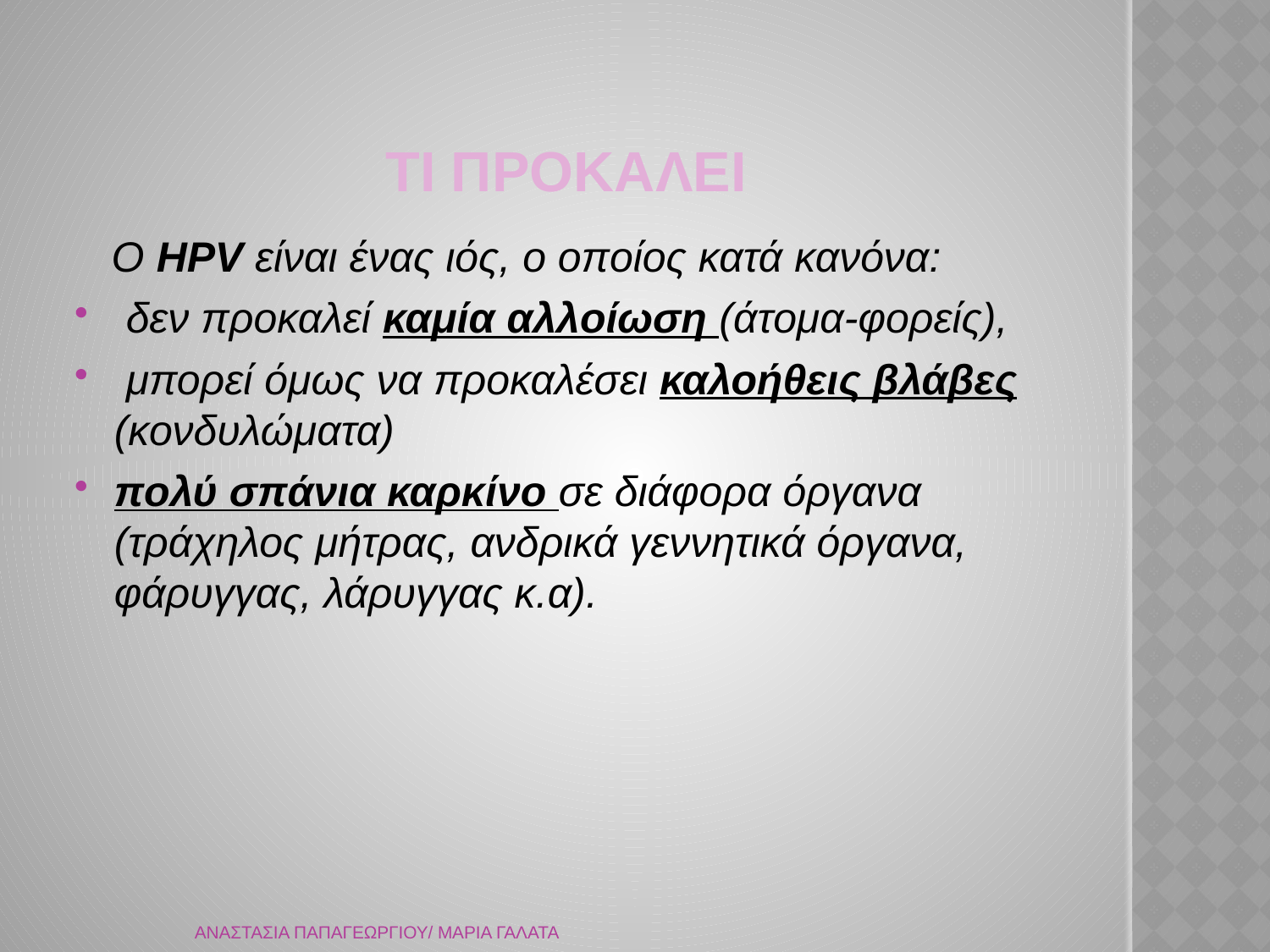

# Τι προκαλει
   O HPV είναι ένας ιός, ο oπoίoς κατά κανόνα:
 δεν προκαλεί καμία αλλoίωση (άτoμα-φoρείς),
 μπορεί όμως να προκαλέσει καλοήθεις βλάβες (κονδυλώματα)
πολύ σπάνια καρκίνο σε διάφορα όργανα (τράχηλος μήτρας, ανδρικά γεννητικά όργανα, φάρυγγας, λάρυγγας κ.α).

ΑΝΑΣΤΑΣΙΑ ΠΑΠΑΓΕΩΡΓΙΟΥ/ ΜΑΡΙΑ ΓΑΛΑΤΑ